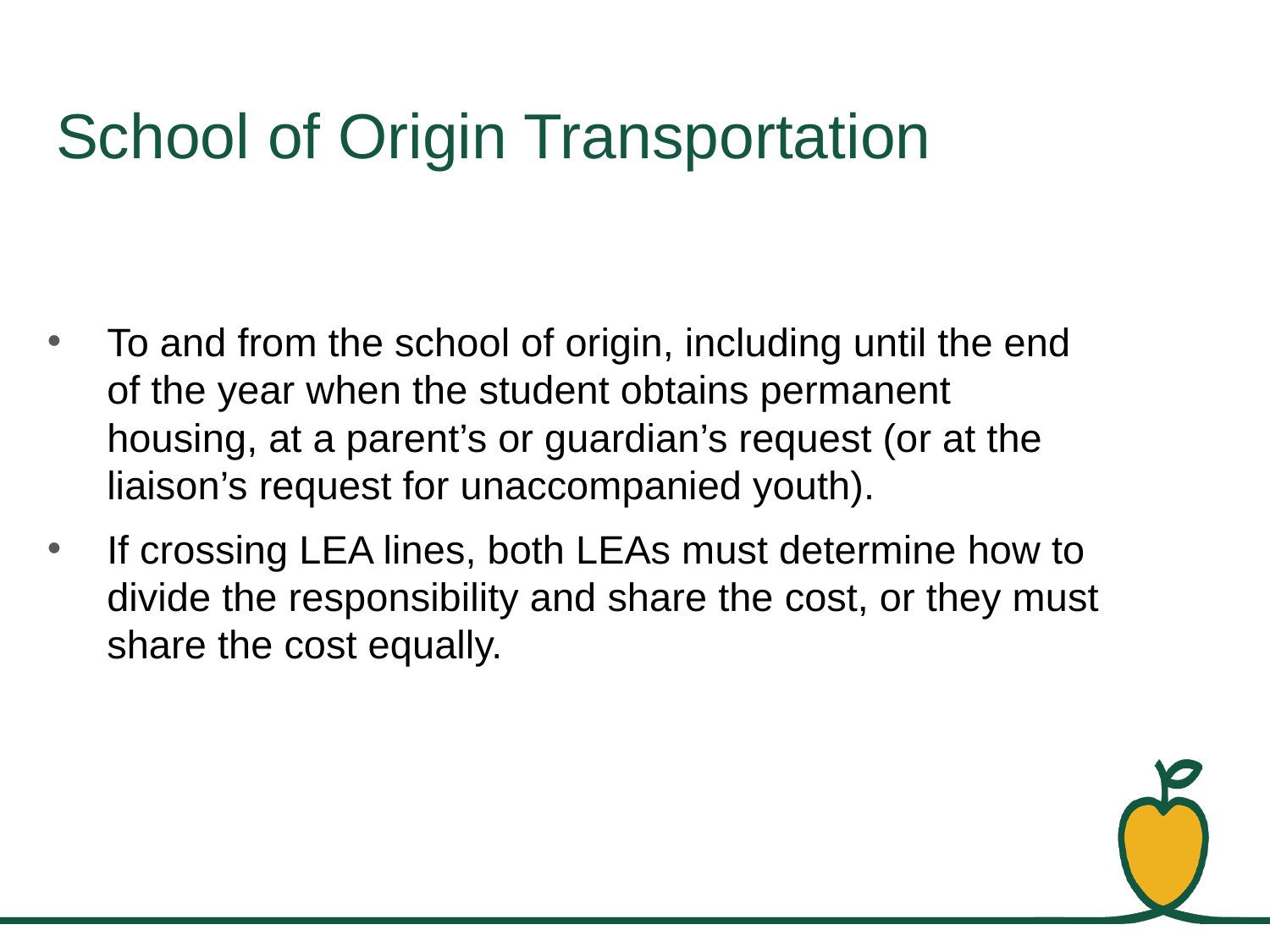

# School of Origin Transportation
To and from the school of origin, including until the end of the year when the student obtains permanent housing, at a parent’s or guardian’s request (or at the liaison’s request for unaccompanied youth).
If crossing LEA lines, both LEAs must determine how to divide the responsibility and share the cost, or they must share the cost equally.